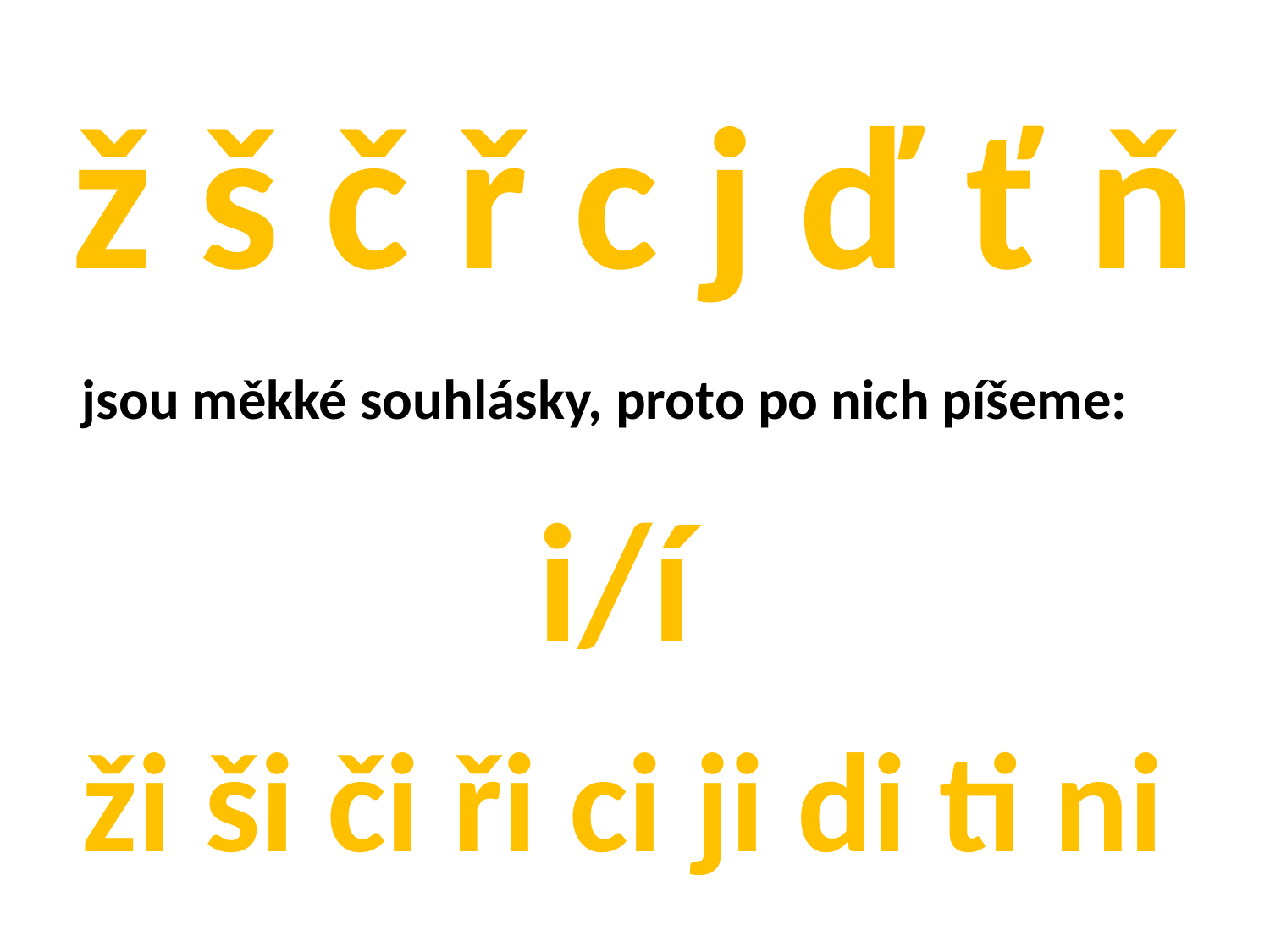

ž š č ř c j ď ť ň
jsou měkké souhlásky, proto po nich píšeme:

i/í
ži ši či ři ci ji di ti ni